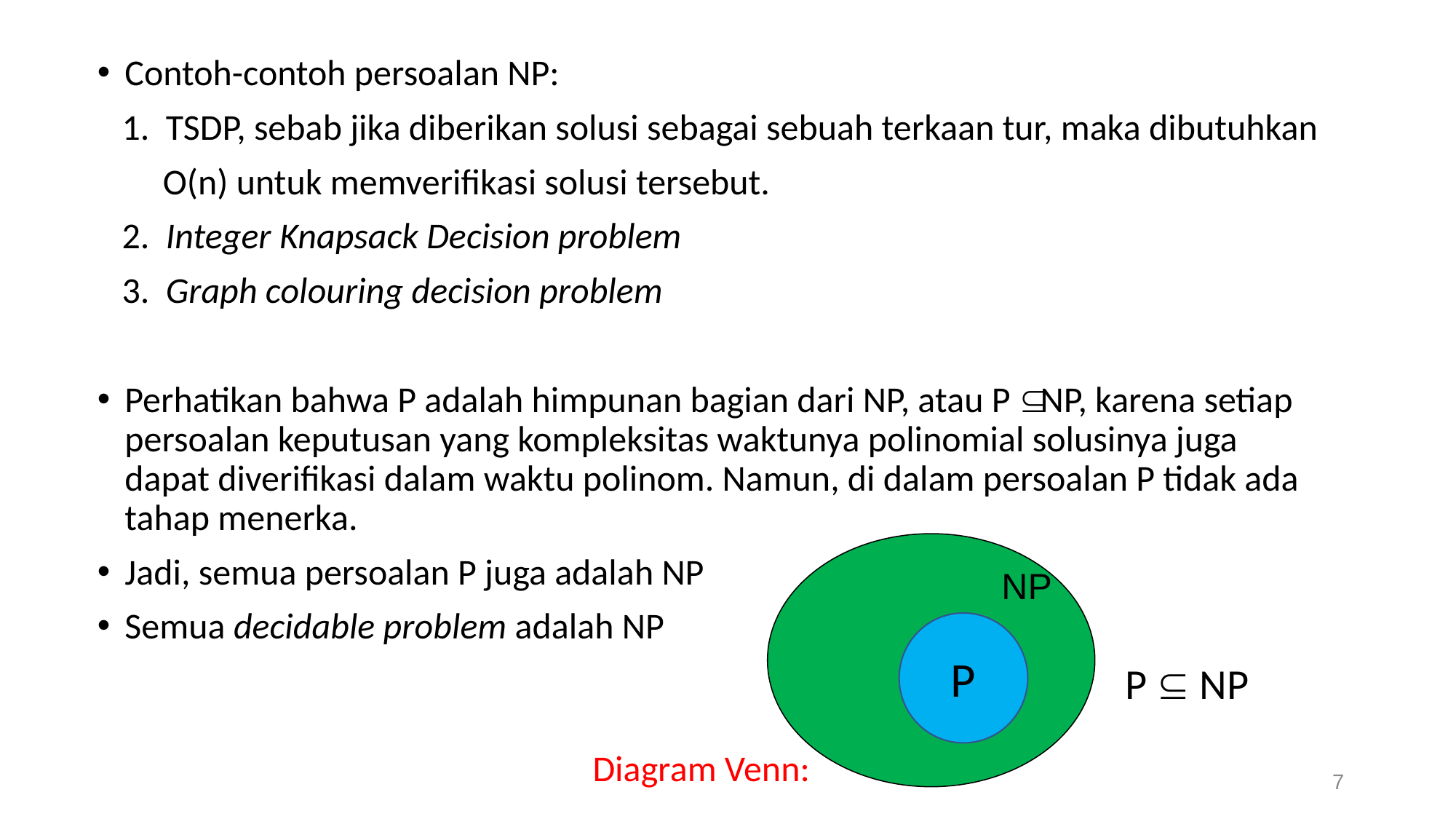

Contoh-contoh persoalan NP:
   1.  TSDP, sebab jika diberikan solusi sebagai sebuah terkaan tur, maka dibutuhkan
        O(n) untuk memverifikasi solusi tersebut.
   2.  Integer Knapsack Decision problem
   3.  Graph colouring decision problem

Perhatikan bahwa P adalah himpunan bagian dari NP, atau P ⊆ NP, karena setiap persoalan keputusan yang kompleksitas waktunya polinomial solusinya juga dapat diverifikasi dalam waktu polinom. Namun, di dalam persoalan P tidak ada tahap menerka.
Jadi, semua persoalan P juga adalah NP
Semua decidable problem adalah NP
                             NP

P
P ⊆ NP
Diagram Venn:
7